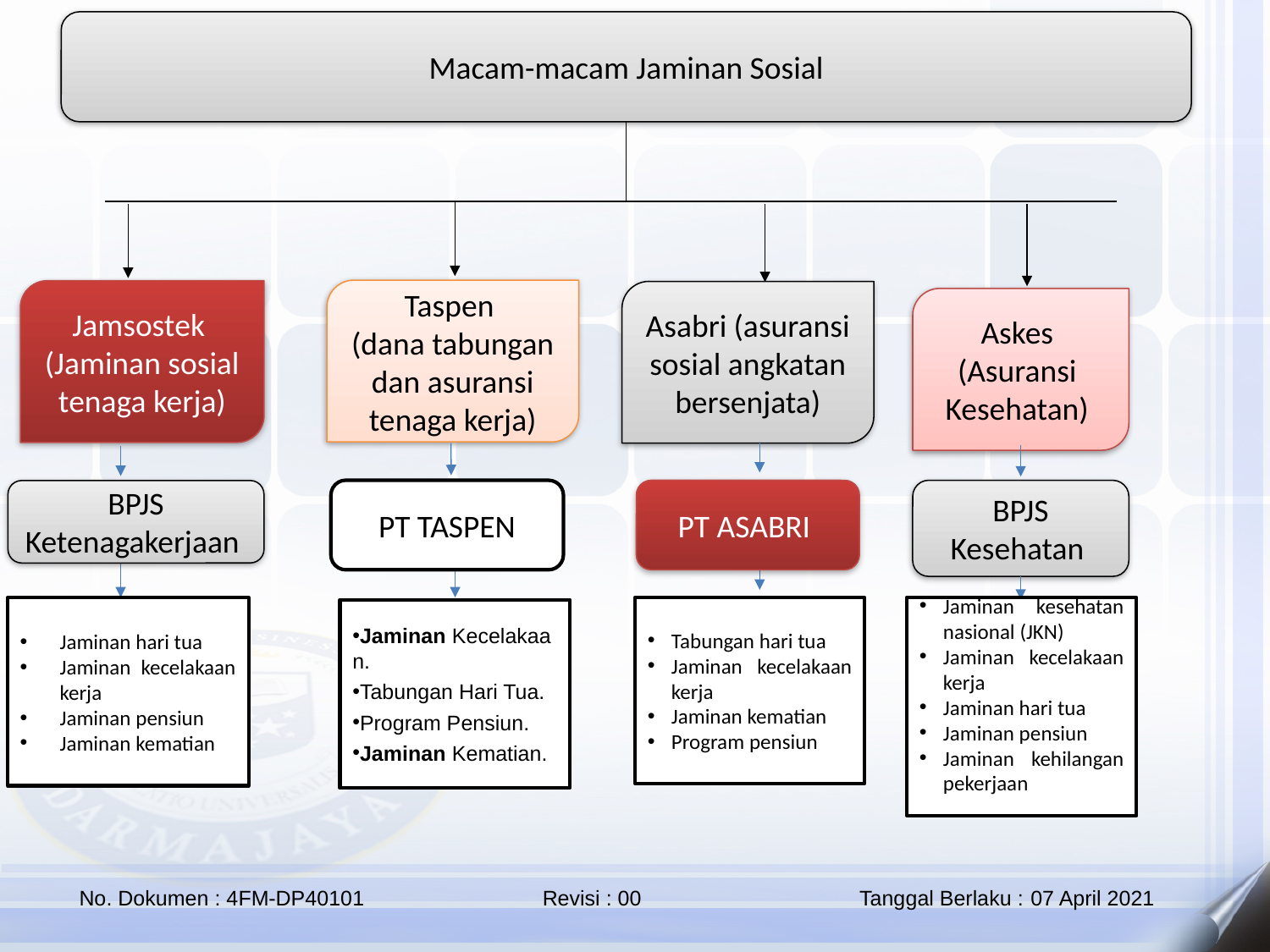

Macam-macam Jaminan Sosial

Taspen
(dana tabungan dan asuransi tenaga kerja)
Jamsostek
(Jaminan sosial tenaga kerja)
Asabri (asuransi sosial angkatan bersenjata)
Askes
(Asuransi
Kesehatan)
PT TASPEN
PT ASABRI
BPJS Kesehatan
BPJS Ketenagakerjaan
Tabungan hari tua
Jaminan kecelakaan kerja
Jaminan kematian
Program pensiun
Jaminan kesehatan nasional (JKN)
Jaminan kecelakaan kerja
Jaminan hari tua
Jaminan pensiun
Jaminan kehilangan pekerjaan

Jaminan hari tua
Jaminan kecelakaan kerja
Jaminan pensiun
Jaminan kematian
Jaminan Kecelakaan.
Tabungan Hari Tua.
Program Pensiun.
Jaminan Kematian.